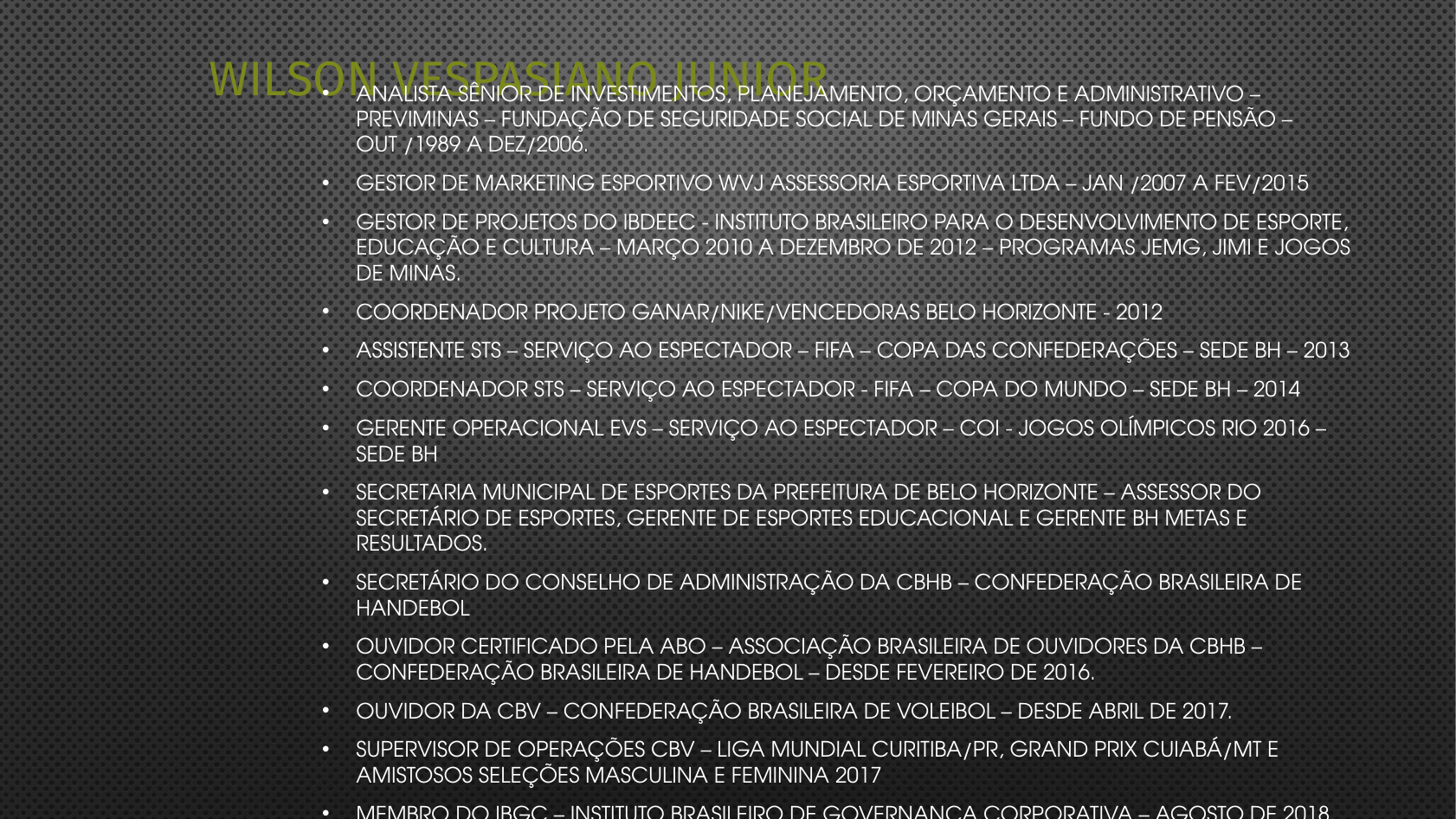

# Wilson Vespasiano Junior
Analista Sênior de Investimentos, Planejamento, Orçamento e Administrativo – Previminas – Fundação de Seguridade Social de Minas Gerais – Fundo de Pensão – Out /1989 a Dez/2006.
Gestor de Marketing Esportivo WVJ ASSESSORIA ESPORTIVA LTDA – Jan /2007 a Fev/2015
Gestor de Projetos do IBDEEC - Instituto Brasileiro para o Desenvolvimento de Esporte, Educação e Cultura – março 2010 a dezembro de 2012 – Programas JEMG, JIMI e JOGOS DE MINAS.
Coordenador Projeto Ganar/Nike/Vencedoras Belo Horizonte - 2012
Assistente STS – Serviço ao Espectador – FIFA – Copa das Confederações – Sede BH – 2013
Coordenador STS – Serviço ao Espectador - FIFA – Copa do Mundo – Sede BH – 2014
Gerente Operacional EVS – Serviço ao Espectador – COI - Jogos Olímpicos Rio 2016 – Sede BH
Secretaria Municipal de Esportes da Prefeitura de Belo Horizonte – Assessor do Secretário de Esportes, Gerente de Esportes Educacional e Gerente BH Metas e Resultados.
Secretário do Conselho de Administração da CBHb – Confederação Brasileira de Handebol
Ouvidor Certificado pela ABO – Associação Brasileira de Ouvidores da CBHb – Confederação Brasileira de Handebol – Desde fevereiro de 2016.
Ouvidor da CBV – Confederação Brasileira de Voleibol – Desde abril de 2017.
Supervisor de Operações CBV – Liga Mundial Curitiba/PR, Grand Prix Cuiabá/MT e Amistosos Seleções Masculina e Feminina 2017
Membro do IBGC – Instituto Brasileiro de Governança Corporativa – Agosto de 2018.
Membro da ABRAGESP – Associação Brasileira de Gestão do Esporte